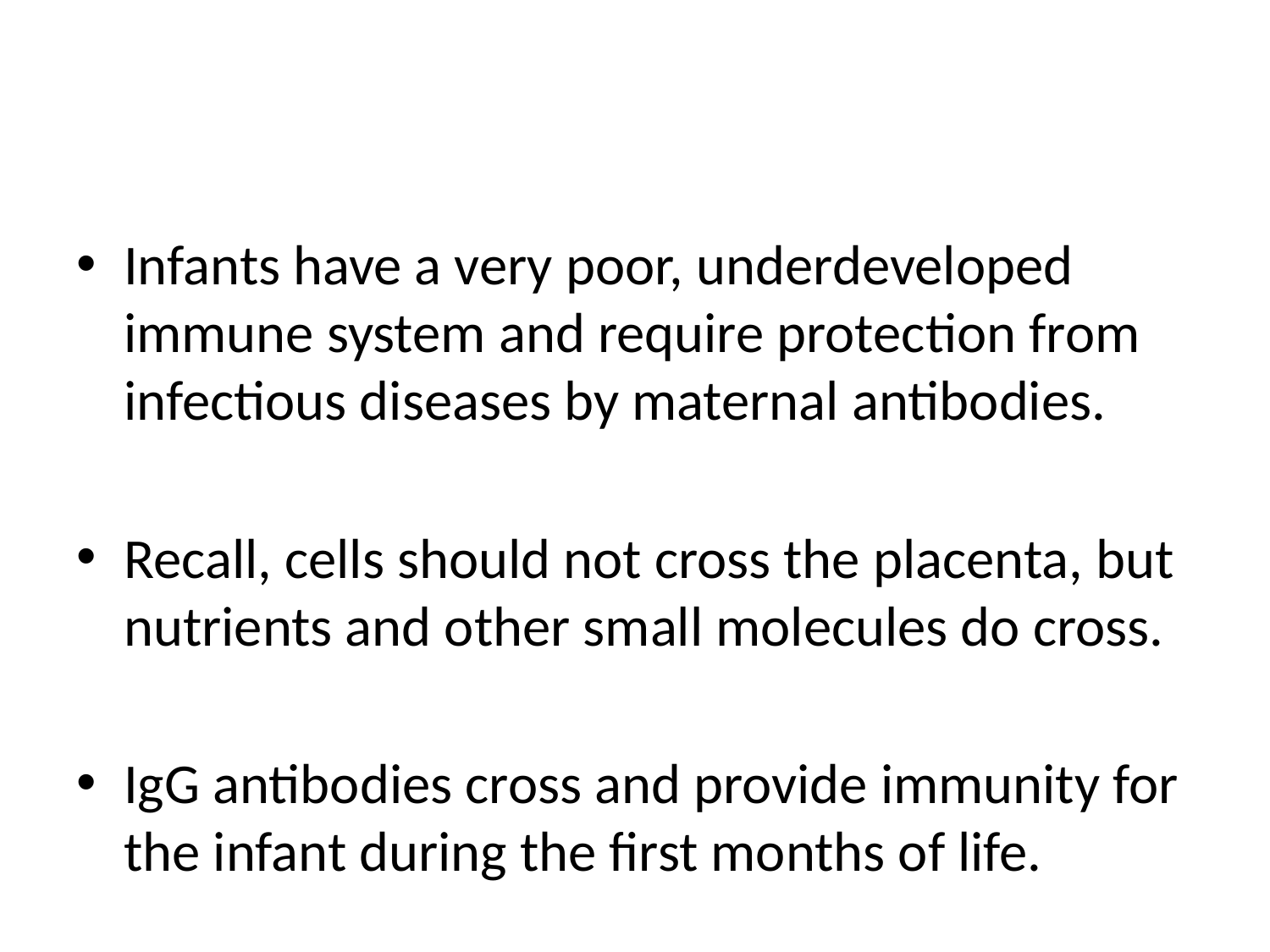

#
Infants have a very poor, underdeveloped immune system and require protection from infectious diseases by maternal antibodies.

Recall, cells should not cross the placenta, but nutrients and other small molecules do cross.

IgG antibodies cross and provide immunity for the infant during the first months of life.